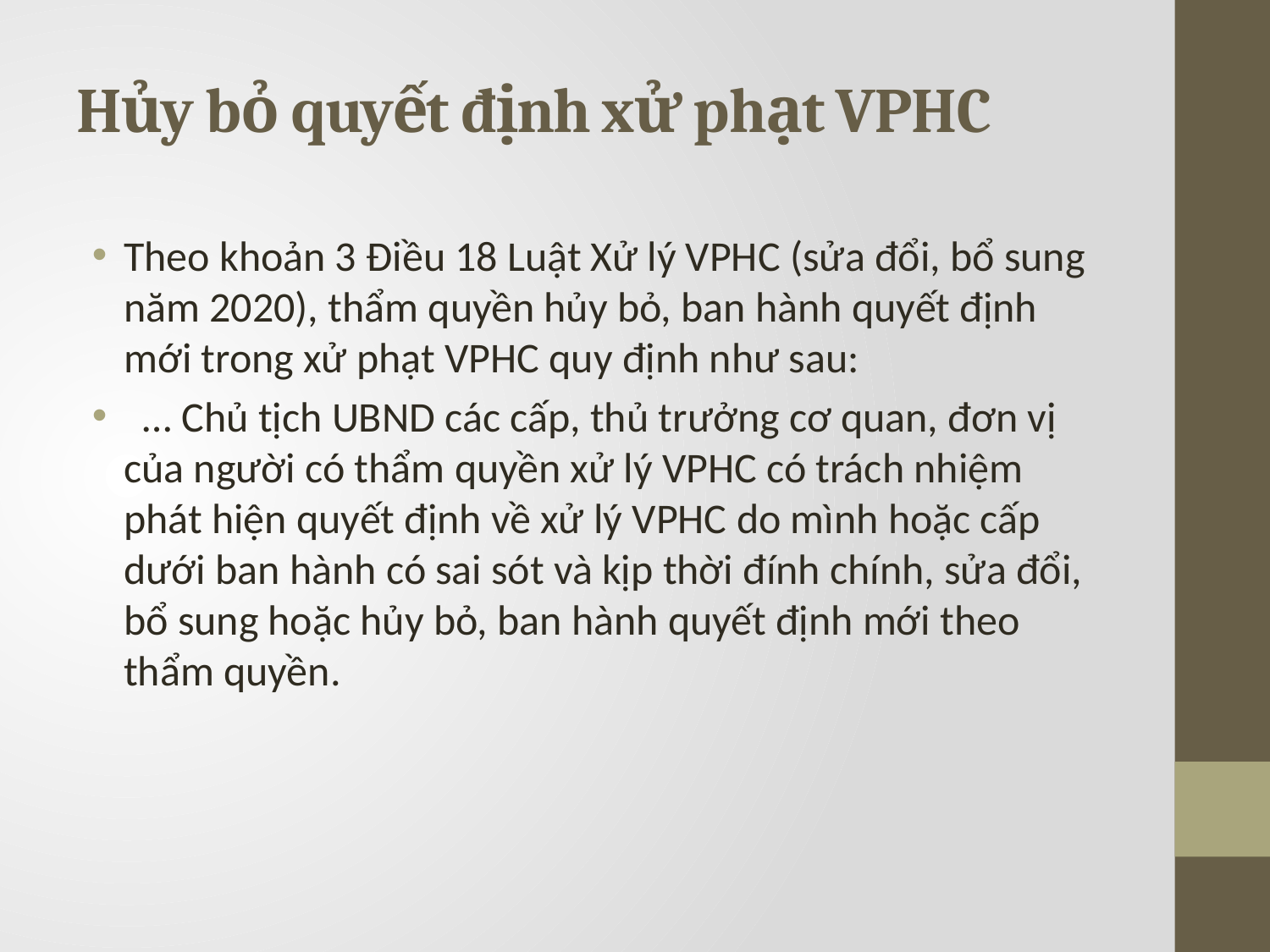

# Hủy bỏ quyết định xử phạt VPHC
Theo khoản 3 Điều 18 Luật Xử lý VPHC (sửa đổi, bổ sung năm 2020), thẩm quyền hủy bỏ, ban hành quyết định mới trong xử phạt VPHC quy định như sau:
  … Chủ tịch UBND các cấp, thủ trưởng cơ quan, đơn vị của người có thẩm quyền xử lý VPHC có trách nhiệm phát hiện quyết định về xử lý VPHC do mình hoặc cấp dưới ban hành có sai sót và kịp thời đính chính, sửa đổi, bổ sung hoặc hủy bỏ, ban hành quyết định mới theo thẩm quyền.